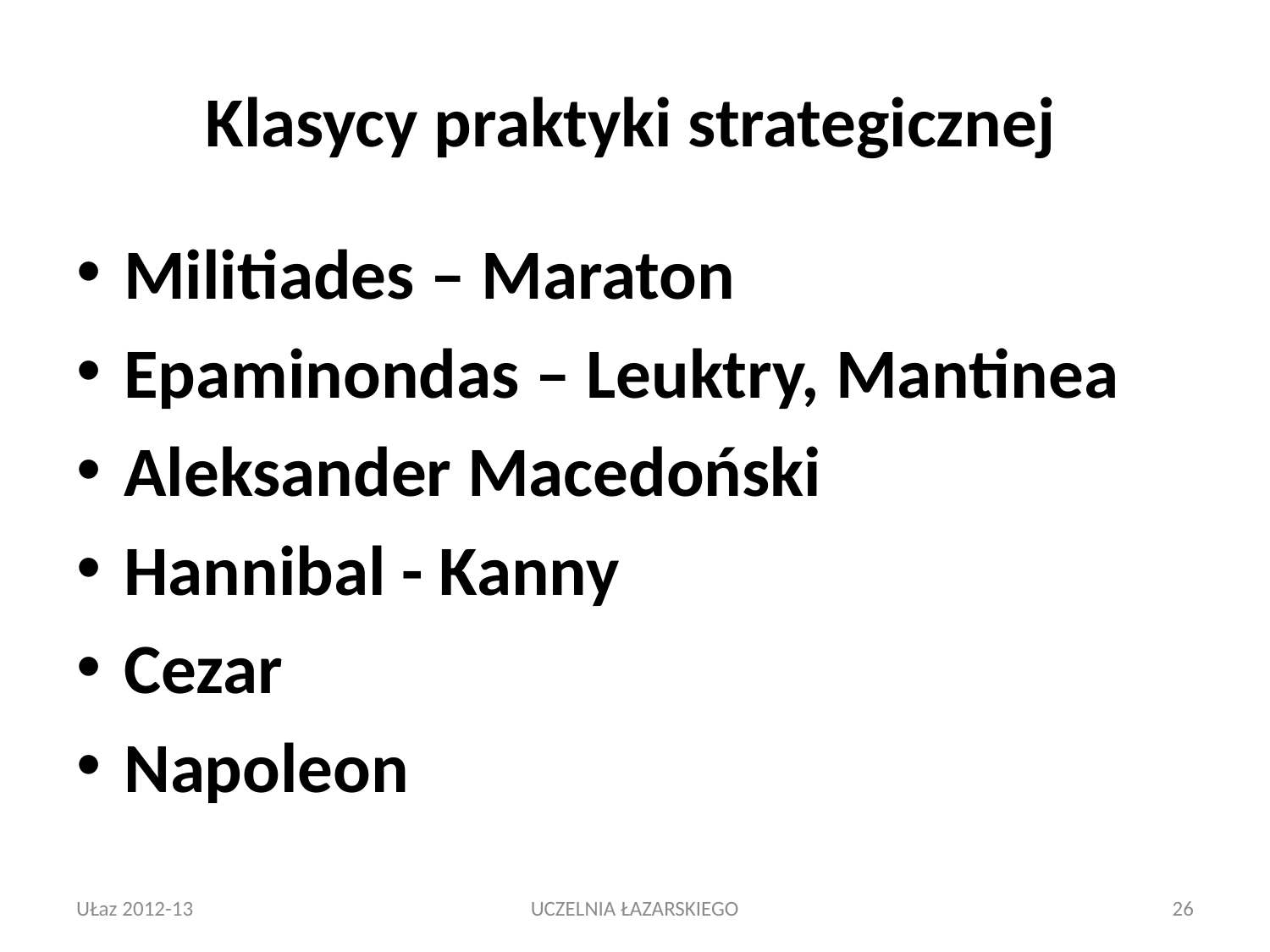

# Klasycy praktyki strategicznej
Militiades – Maraton
Epaminondas – Leuktry, Mantinea
Aleksander Macedoński
Hannibal - Kanny
Cezar
Napoleon
UŁaz 2012-13
UCZELNIA ŁAZARSKIEGO
26